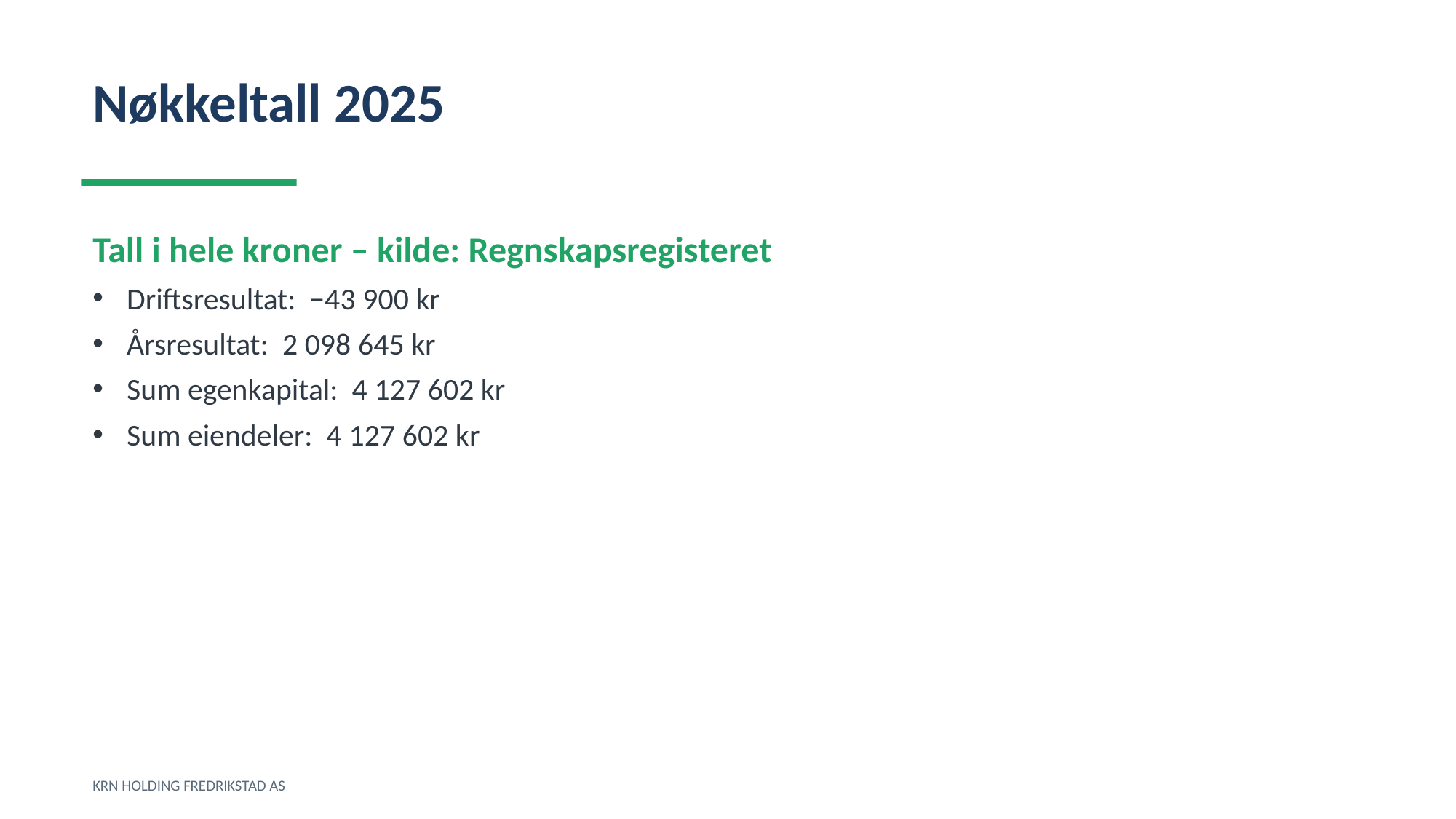

Nøkkeltall 2025

Tall i hele kroner – kilde: Regnskapsregisteret
Driftsresultat:  −43 900 kr
Årsresultat:  2 098 645 kr
Sum egenkapital:  4 127 602 kr
Sum eiendeler:  4 127 602 kr
KRN HOLDING FREDRIKSTAD AS